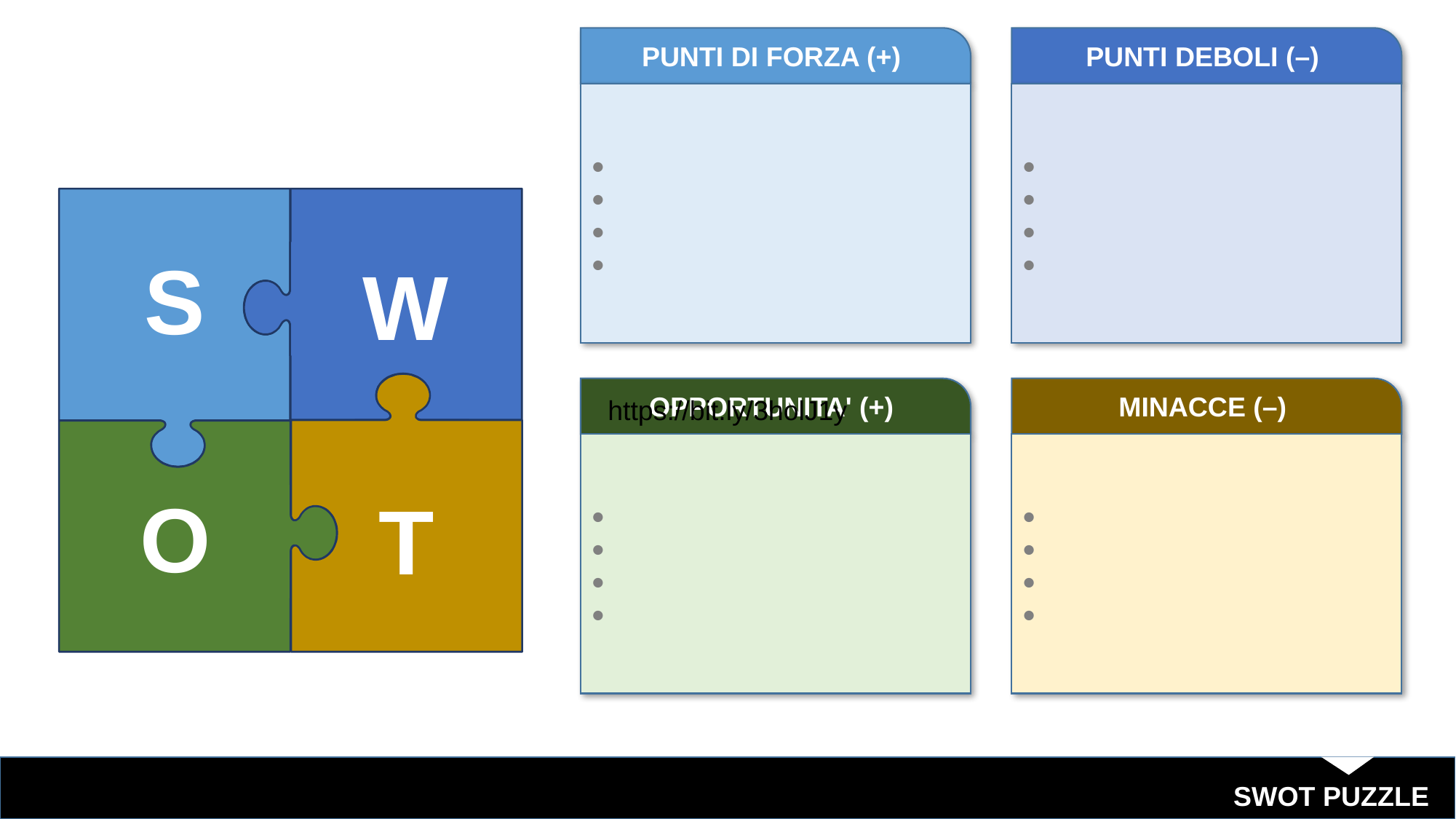

PUNTI DI FORZA (+)
PUNTI DEBOLI (–)
•
•
•
•
•
•
•
•
S
W
T
O
OPPORTUNITA' (+)
MINACCE (–)
https://bit.ly/3holJ1y
•
•
•
•
•
•
•
•

SWOT PUZZLE